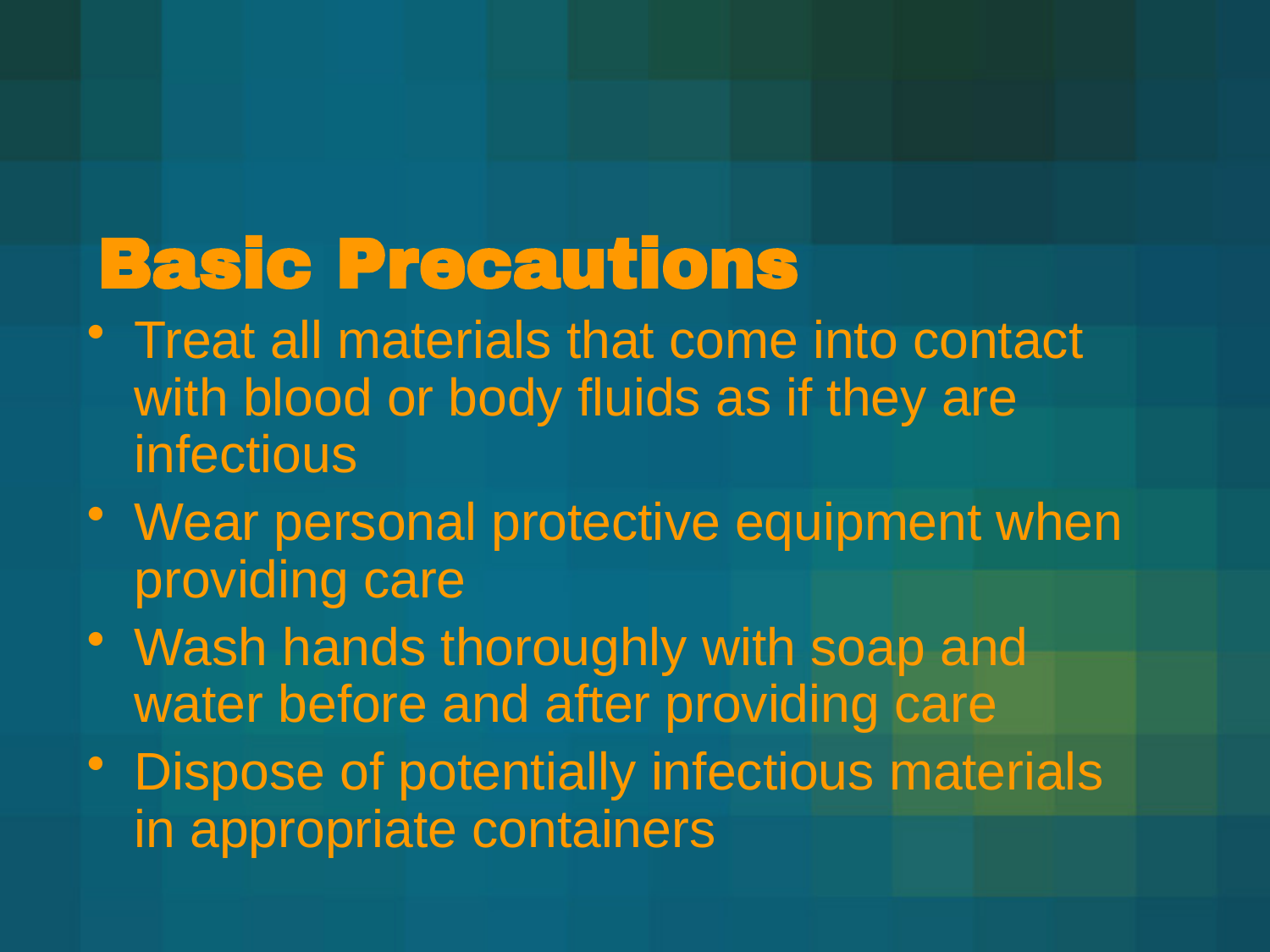

# Basic Precautions
Treat all materials that come into contact with blood or body fluids as if they are infectious
Wear personal protective equipment when providing care
Wash hands thoroughly with soap and water before and after providing care
Dispose of potentially infectious materials in appropriate containers